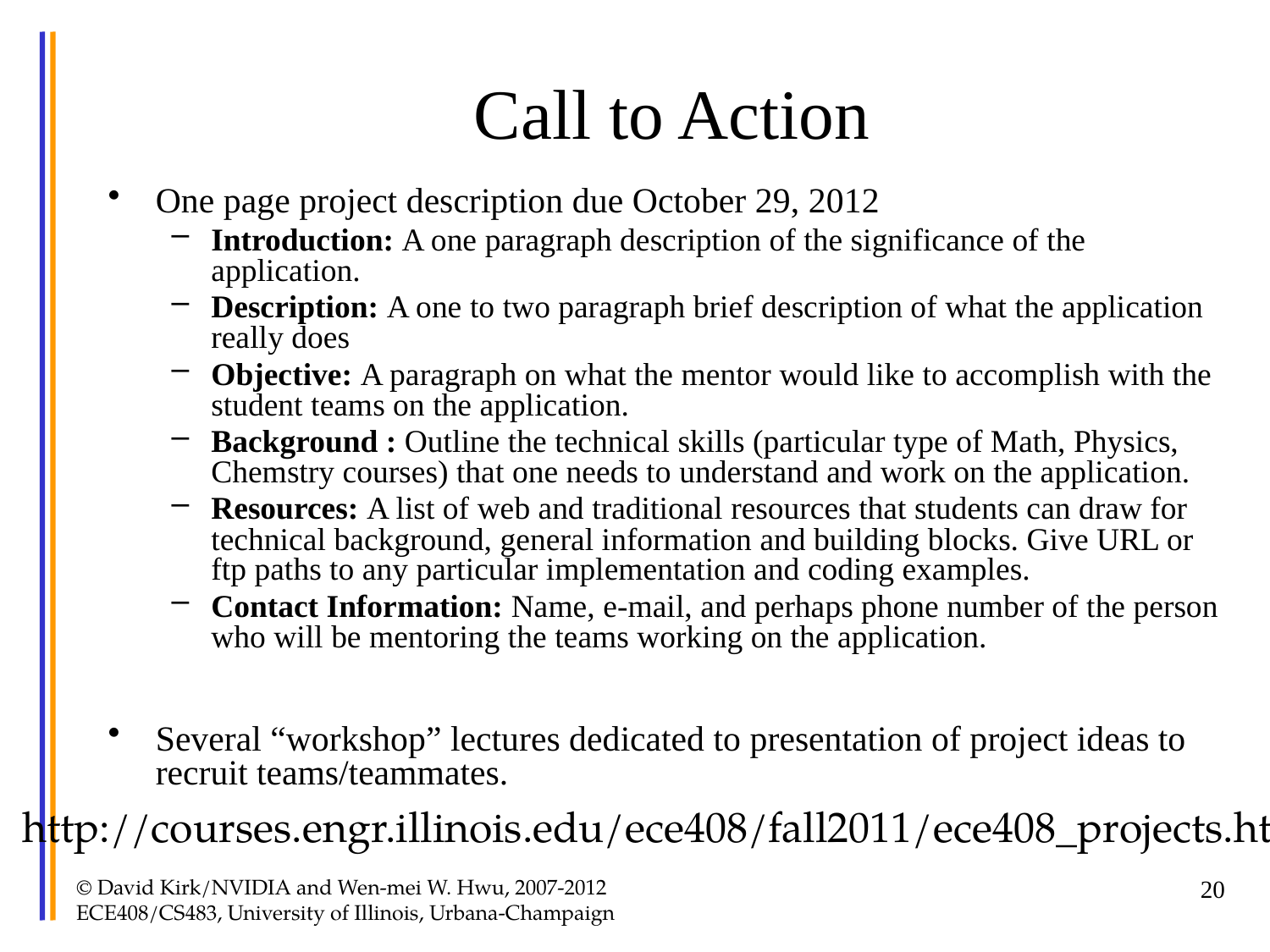

# Call to Action
One page project description due October 29, 2012
Introduction: A one paragraph description of the significance of the application.
Description: A one to two paragraph brief description of what the application really does
Objective: A paragraph on what the mentor would like to accomplish with the student teams on the application.
Background : Outline the technical skills (particular type of Math, Physics, Chemstry courses) that one needs to understand and work on the application.
Resources: A list of web and traditional resources that students can draw for technical background, general information and building blocks. Give URL or ftp paths to any particular implementation and coding examples.
Contact Information: Name, e-mail, and perhaps phone number of the person who will be mentoring the teams working on the application.

Several “workshop” lectures dedicated to presentation of project ideas to recruit teams/teammates.

http://courses.engr.illinois.edu/ece408/fall2011/ece408_projects.html
© David Kirk/NVIDIA and Wen-mei W. Hwu, 2007-2012  ECE408/CS483, University of Illinois, Urbana-Champaign
20